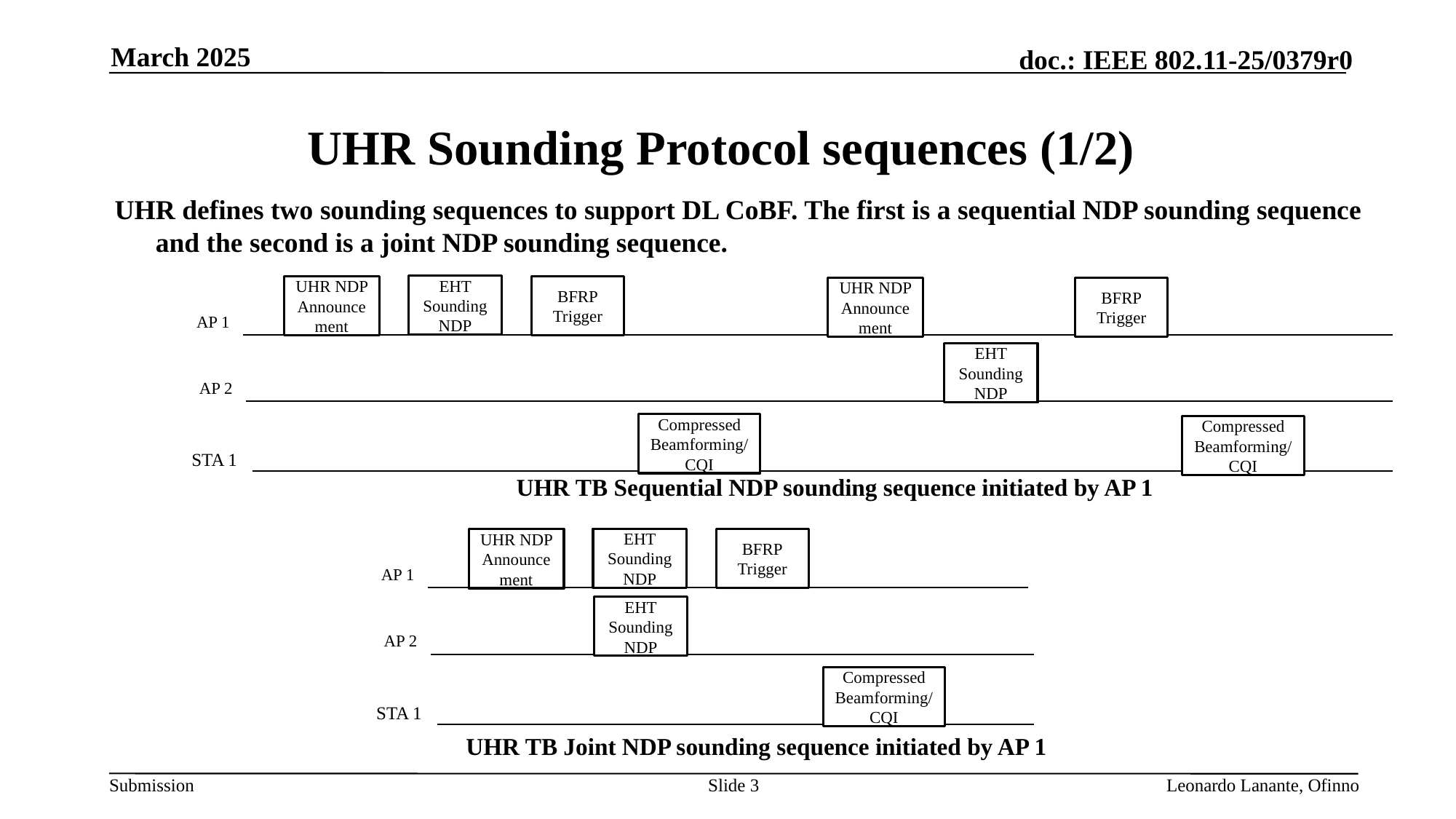

March 2025
# UHR Sounding Protocol sequences (1/2)
UHR defines two sounding sequences to support DL CoBF. The first is a sequential NDP sounding sequence and the second is a joint NDP sounding sequence.
EHT Sounding NDP
BFRP
Trigger
UHR NDP Announcement
BFRP
Trigger
UHR NDP Announcement
AP 1
EHT Sounding NDP
AP 2
Compressed Beamforming/CQI
Compressed Beamforming/CQI
STA 1
UHR TB Sequential NDP sounding sequence initiated by AP 1
EHT Sounding NDP
BFRP
Trigger
UHR NDP Announcement
AP 1
EHT Sounding NDP
AP 2
Compressed Beamforming/CQI
STA 1
UHR TB Joint NDP sounding sequence initiated by AP 1
Slide 3
Leonardo Lanante, Ofinno